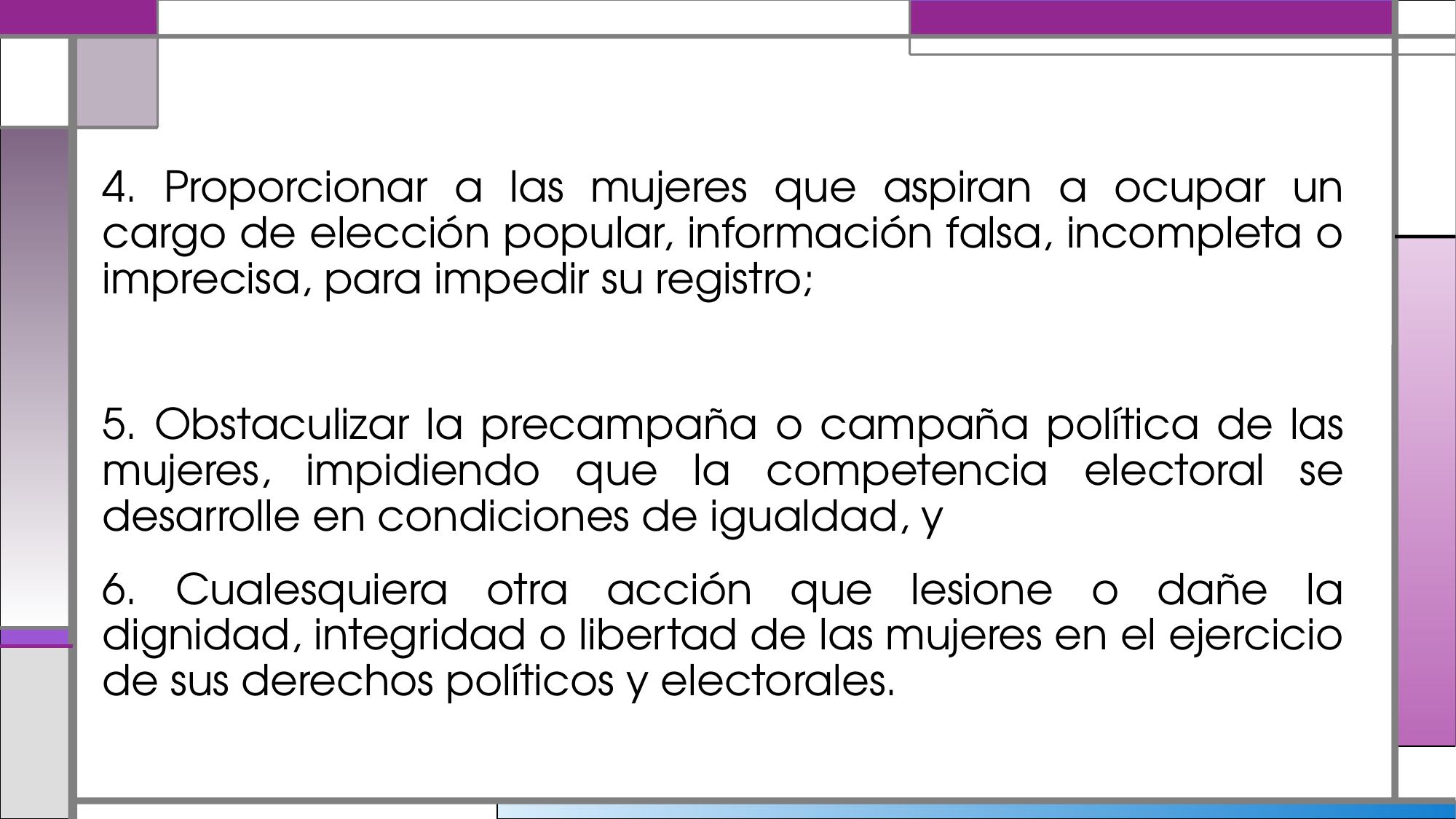

4. Proporcionar a las mujeres que aspiran a ocupar un cargo de elección popular, información falsa, incompleta o imprecisa, para impedir su registro;

5. Obstaculizar la precampaña o campaña política de las mujeres, impidiendo que la competencia electoral se desarrolle en condiciones de igualdad, y
6. Cualesquiera otra acción que lesione o dañe la dignidad, integridad o libertad de las mujeres en el ejercicio de sus derechos políticos y electorales.